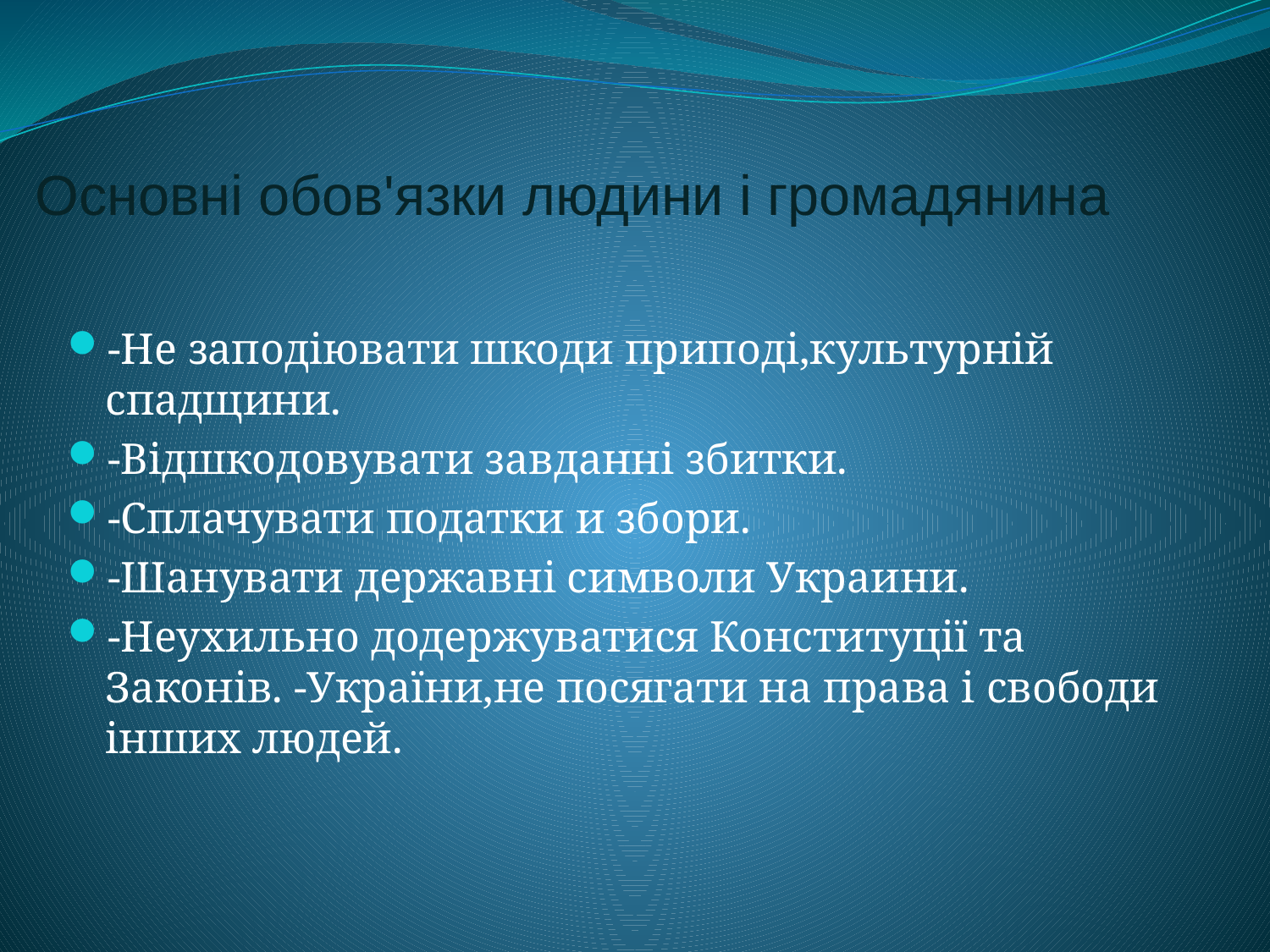

# Основні обов'язки людини і громадянина
-Не заподіювати шкоди приподі,культурній спадщини.
-Відшкодовувати завданні збитки.
-Сплачувати податки и збори.
-Шанувати державні символи Украини.
-Неухильно додержуватися Конституції та Законів. -України,не посягати на права і свободи інших людей.